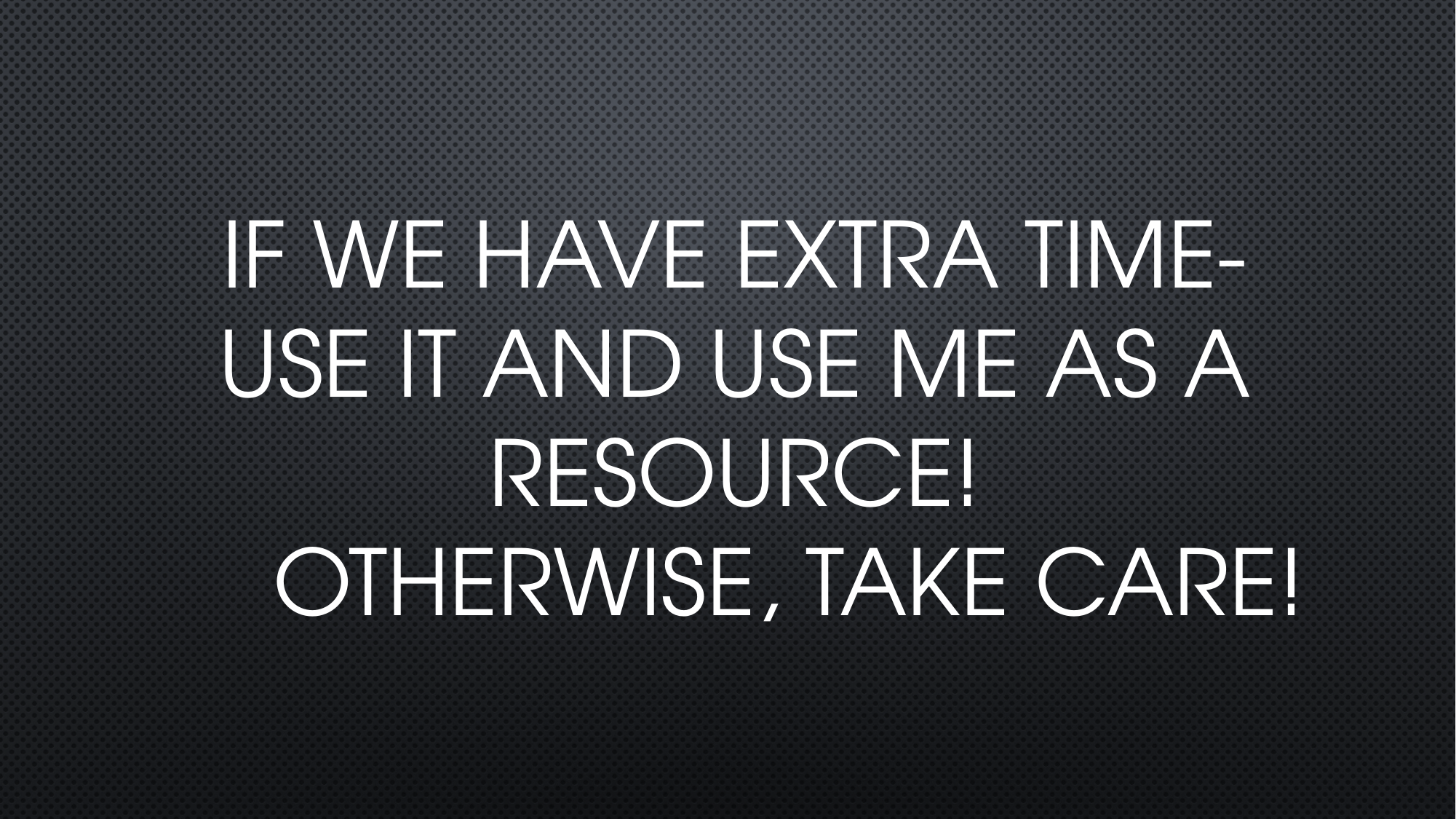

# If we have extra time- Use it and use me AS a resource! Otherwise, Take care!